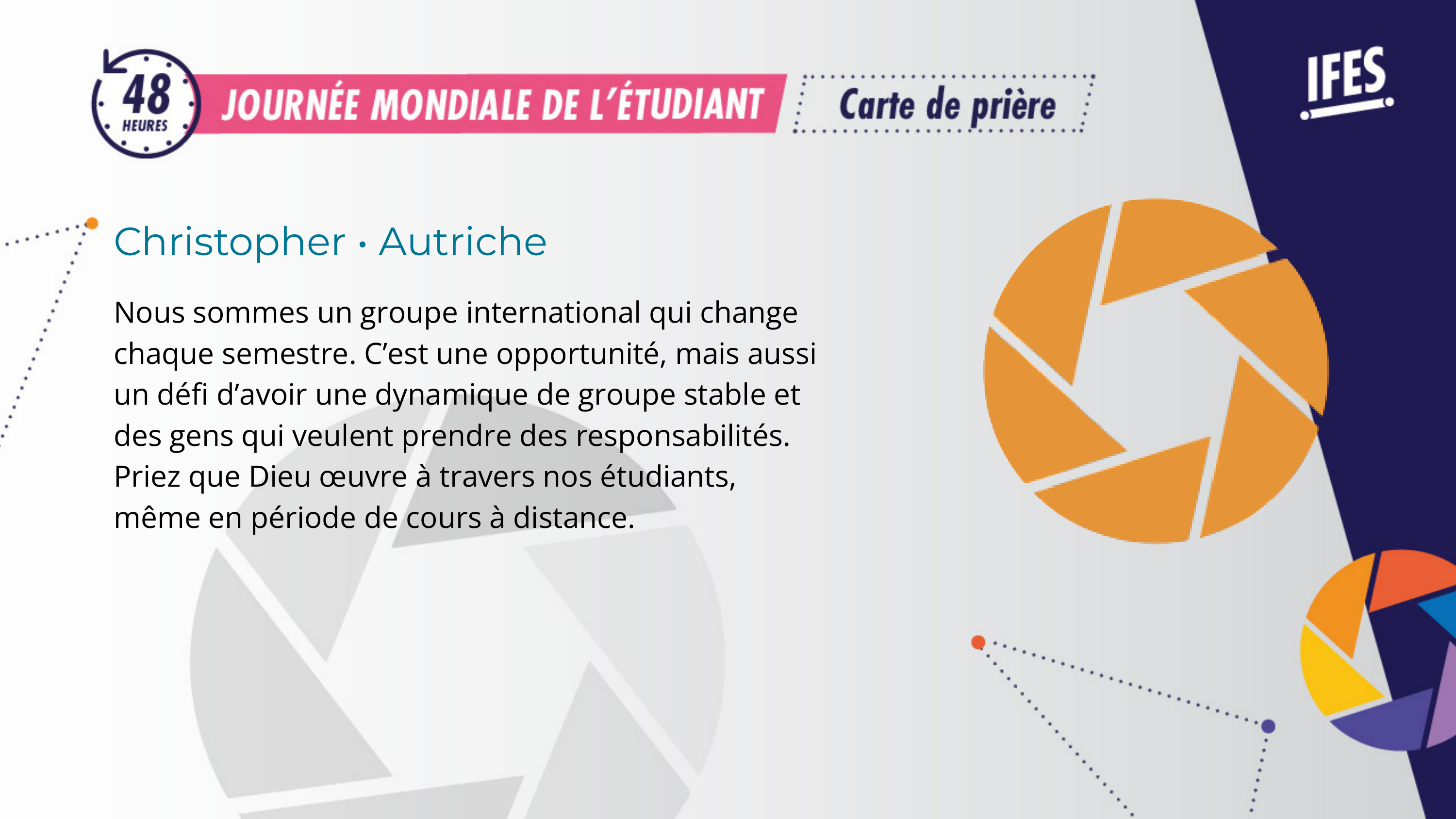

Christopher • Autriche
Nous sommes un groupe international qui change chaque semestre. C’est une opportunité, mais aussi un défi d’avoir une dynamique de groupe stable et des gens qui veulent prendre des responsabilités. Priez que Dieu œuvre à travers nos étudiants, même en période de cours à distance.